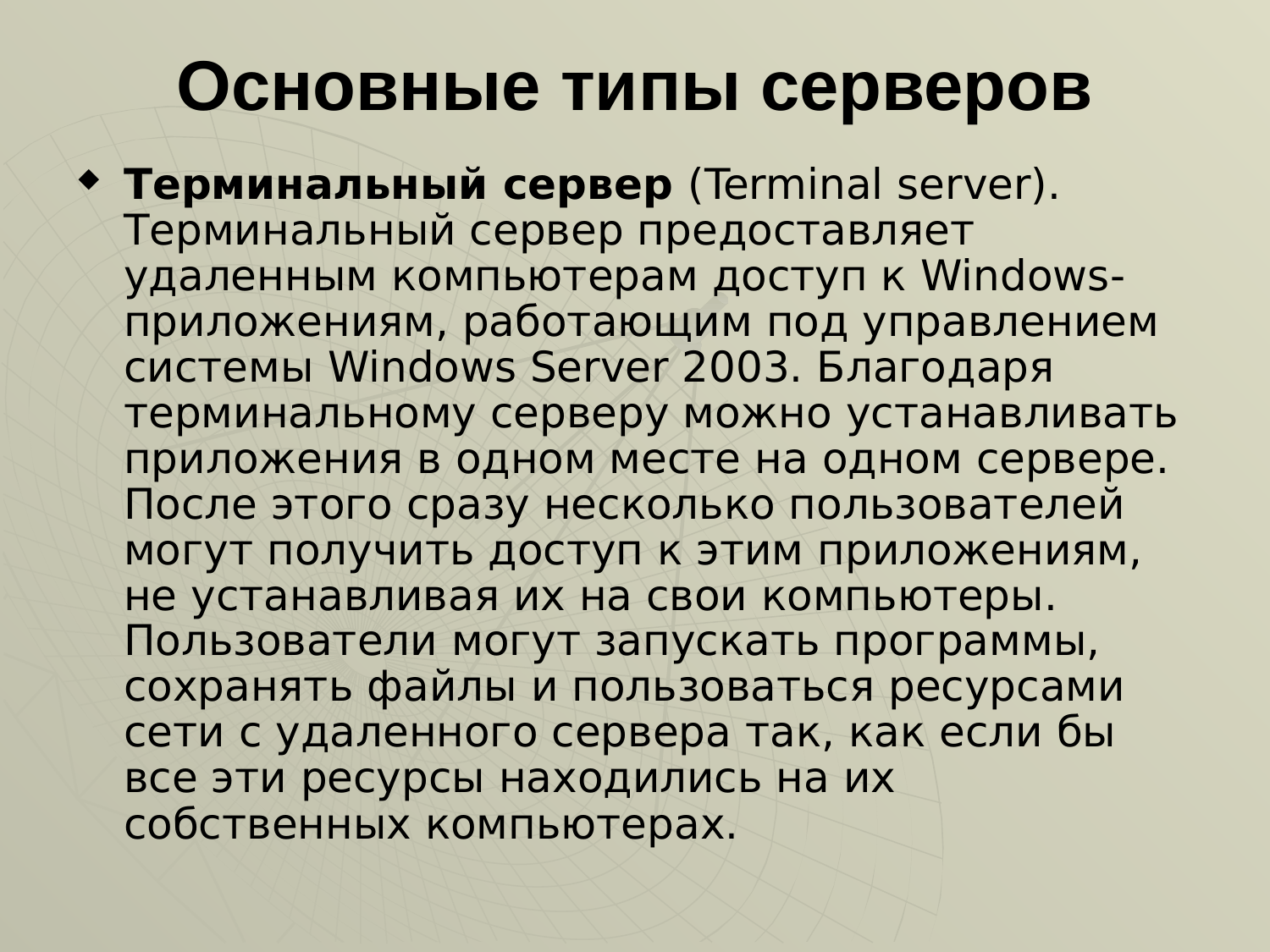

# Основные типы серверов
Терминальный сервер (Terminal server). Терминальный сервер предоставляет удаленным компьютерам доступ к Windows-приложениям, работающим под управлением системы Windows Server 2003. Благодаря терминальному серверу можно устанавливать приложения в одном месте на одном сервере. После этого сразу несколько пользователей могут получить доступ к этим приложениям, не устанавливая их на свои компьютеры. Пользователи могут запускать программы, сохранять файлы и пользоваться ресурсами сети с удаленного сервера так, как если бы все эти ресурсы находились на их собственных компьютерах.